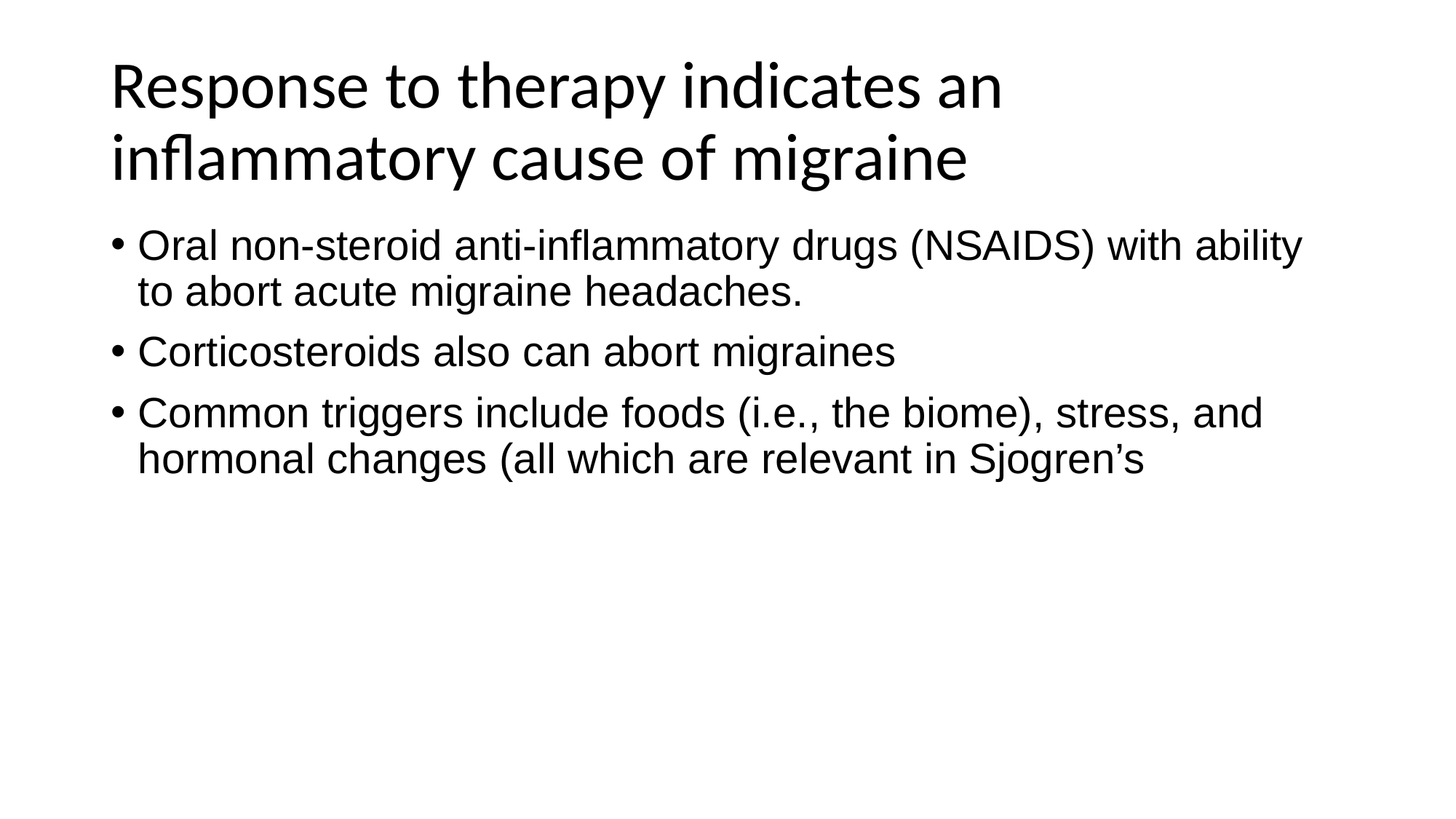

# Response to therapy indicates an inflammatory cause of migraine
Oral non-steroid anti-inflammatory drugs (NSAIDS) with ability to abort acute migraine headaches.
Corticosteroids also can abort migraines
Common triggers include foods (i.e., the biome), stress, and hormonal changes (all which are relevant in Sjogren’s